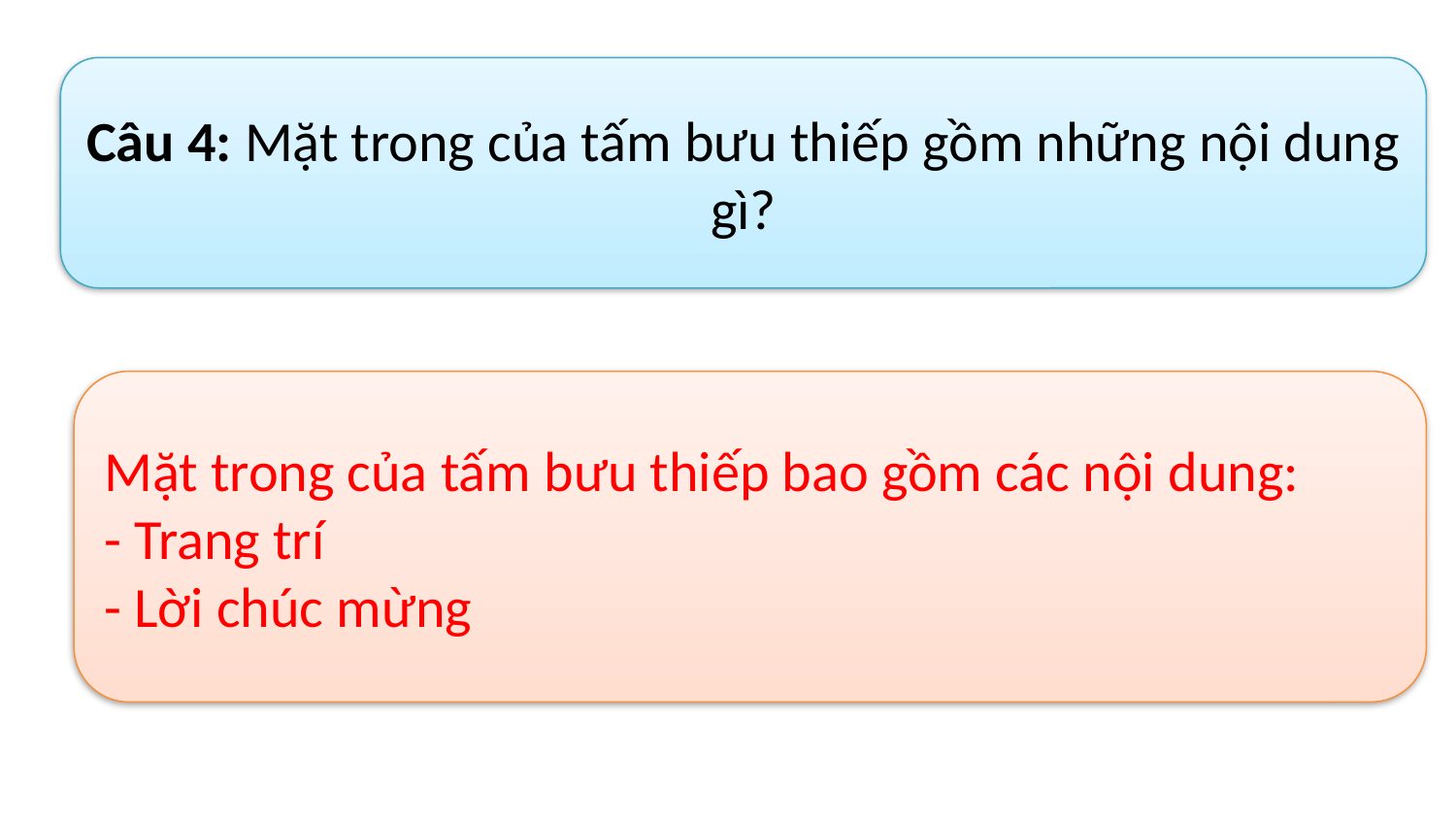

Câu 4: Mặt trong của tấm bưu thiếp gồm những nội dung gì?
Mặt trong của tấm bưu thiếp bao gồm các nội dung:
- Trang trí
- Lời chúc mừng